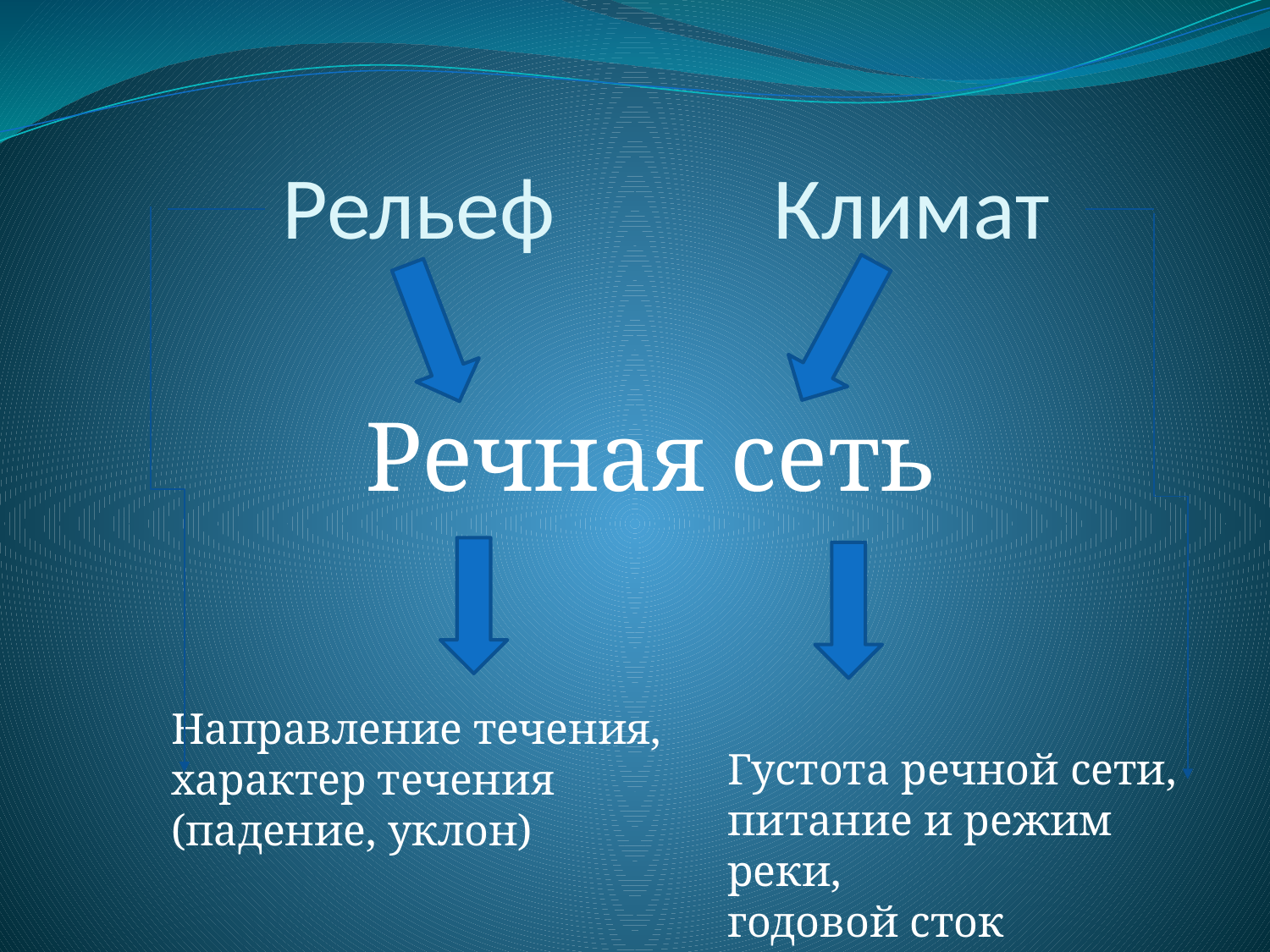

# Рельеф           Климат

Речная сеть

Направление течения,
характер течения
(падение, уклон)
Густота речной сети,
питание и режим реки,
годовой сток